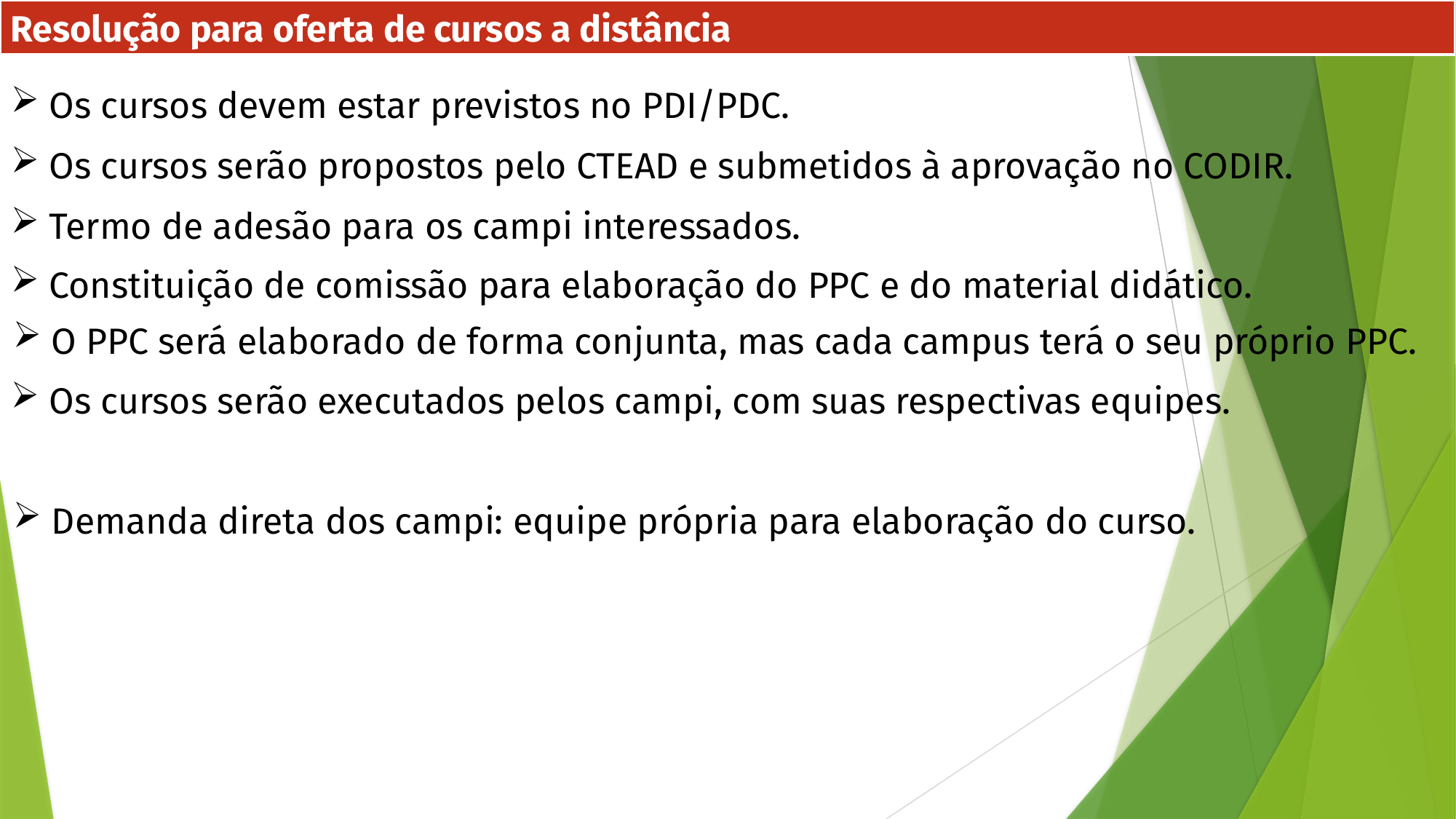

Resolução para oferta de cursos a distância
 Os cursos devem estar previstos no PDI/PDC.
 Os cursos serão propostos pelo CTEAD e submetidos à aprovação no CODIR.
 Termo de adesão para os campi interessados.
 Constituição de comissão para elaboração do PPC e do material didático.
 O PPC será elaborado de forma conjunta, mas cada campus terá o seu próprio PPC.
 Os cursos serão executados pelos campi, com suas respectivas equipes.
 Demanda direta dos campi: equipe própria para elaboração do curso.